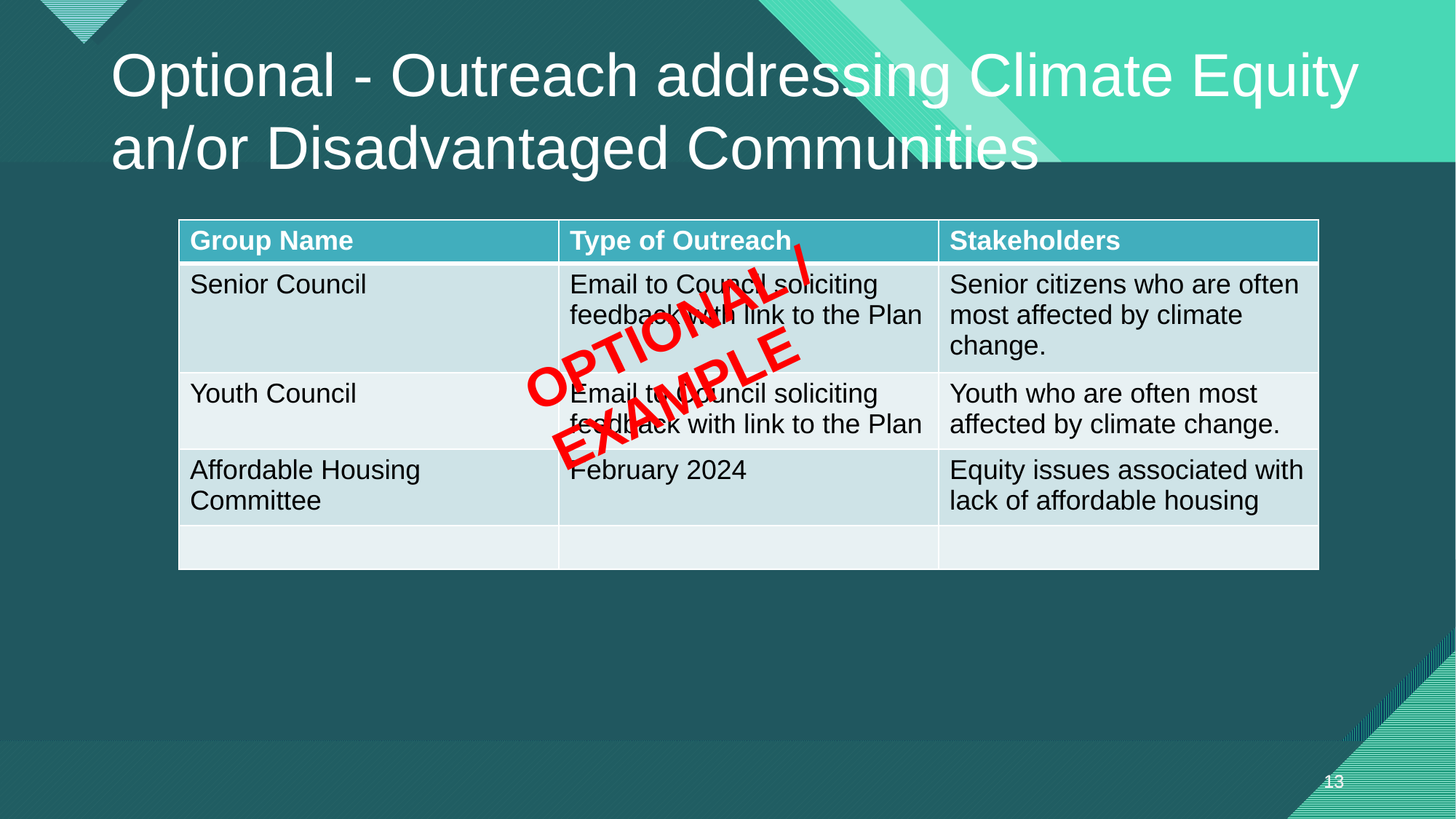

# Optional - Outreach addressing Climate Equity an/or Disadvantaged Communities
| Group Name | Type of Outreach | Stakeholders |
| --- | --- | --- |
| Senior Council | Email to Council soliciting feedback with link to the Plan | Senior citizens who are often most affected by climate change. |
| Youth Council | Email to Council soliciting feedback with link to the Plan | Youth who are often most affected by climate change. |
| Affordable Housing Committee | February 2024 | Equity issues associated with lack of affordable housing |
|  |  |  |
OPTIONAL /
EXAMPLE
EXAMPLE
13
13